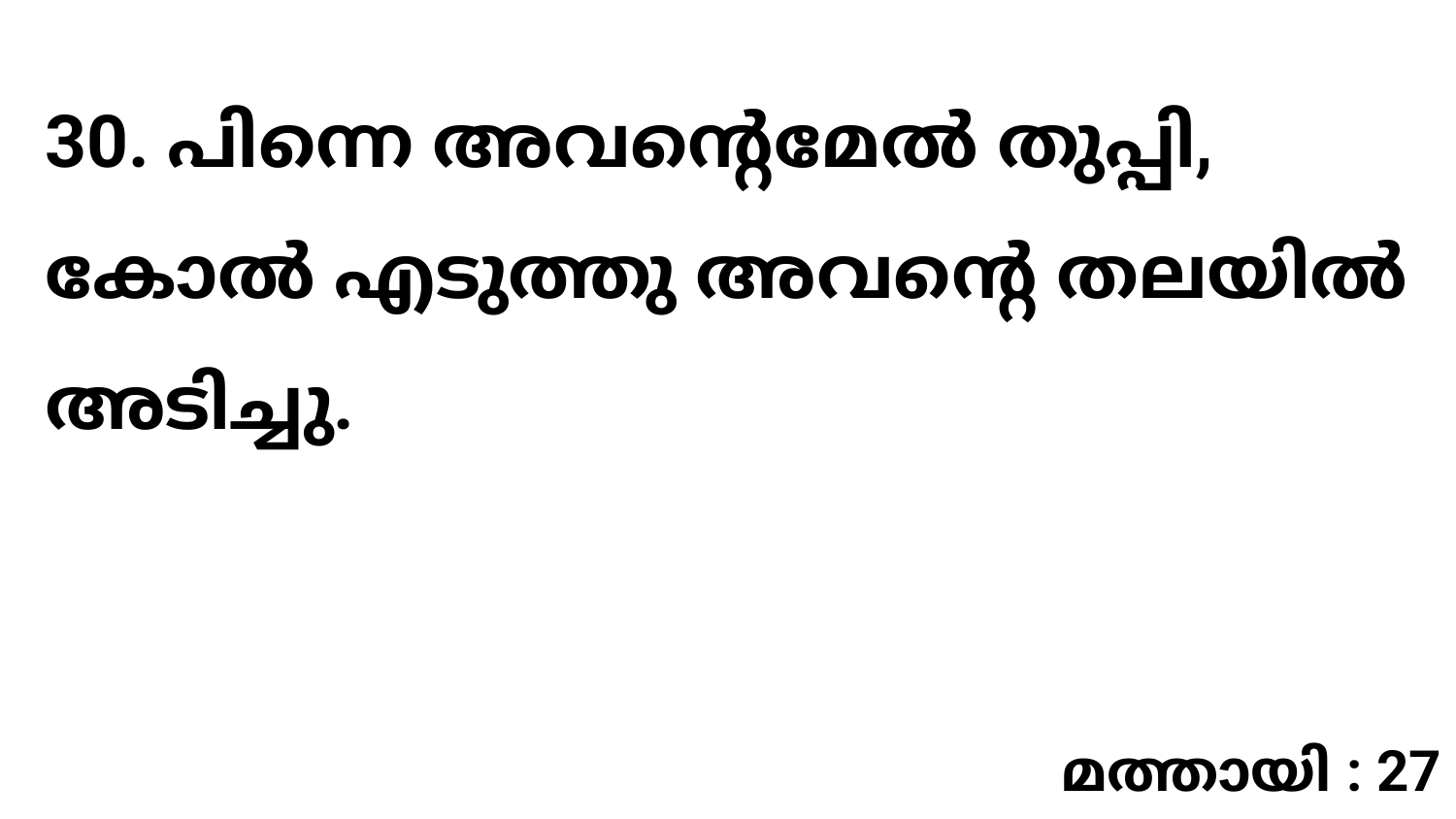

30. പിന്നെ അവന്റെമേൽ തുപ്പി, കോൽ എടുത്തു അവന്റെ തലയിൽ അടിച്ചു.
മത്തായി : 27